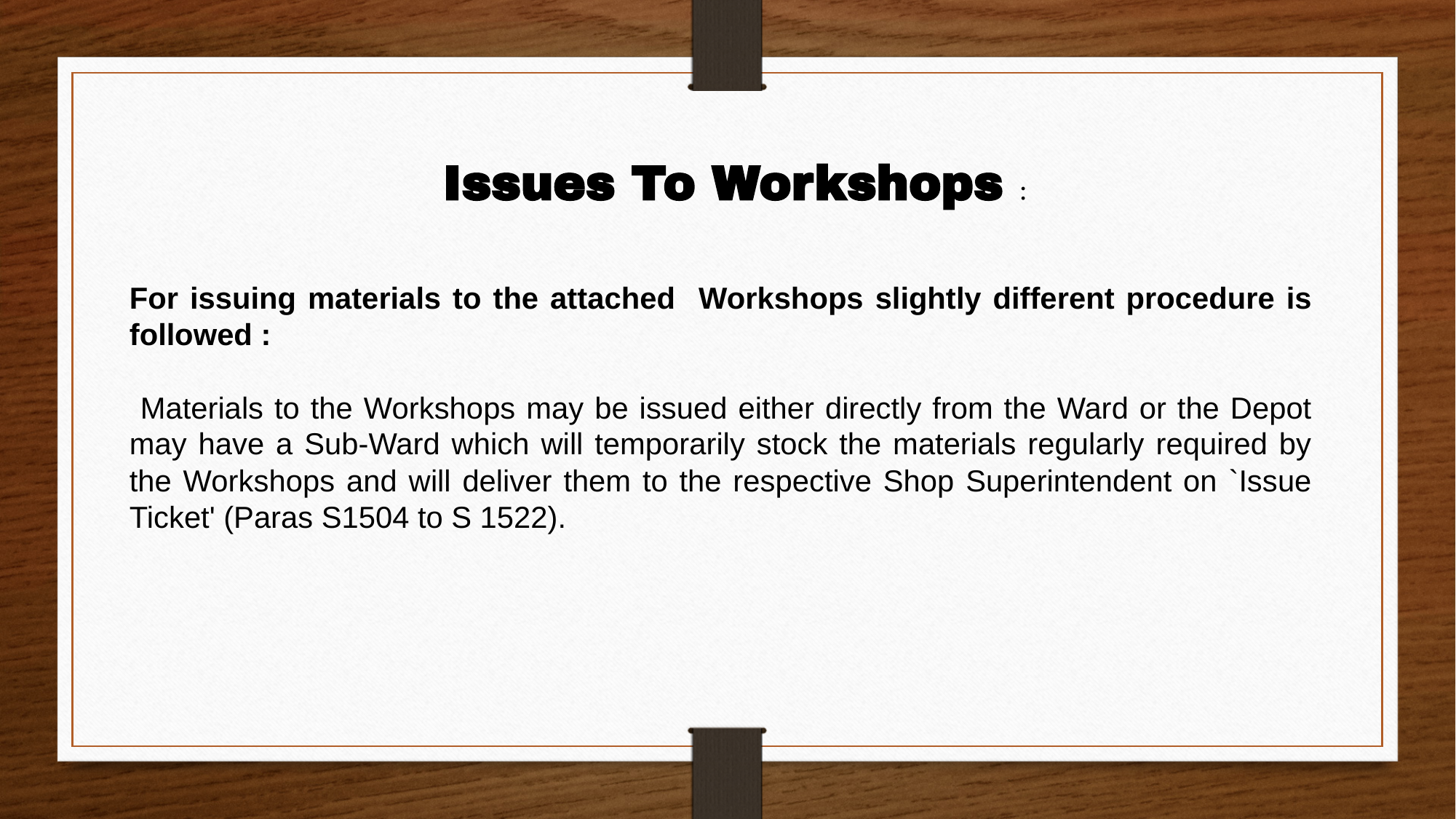

Issues To Workshops :
For issuing materials to the attached  Workshops slightly different procedure is followed :
 Materials to the Workshops may be issued either directly from the Ward or the Depot may have a Sub-Ward which will temporarily stock the materials regularly required by the Workshops and will deliver them to the respective Shop Superintendent on `Issue Ticket' (Paras S1504 to S 1522).